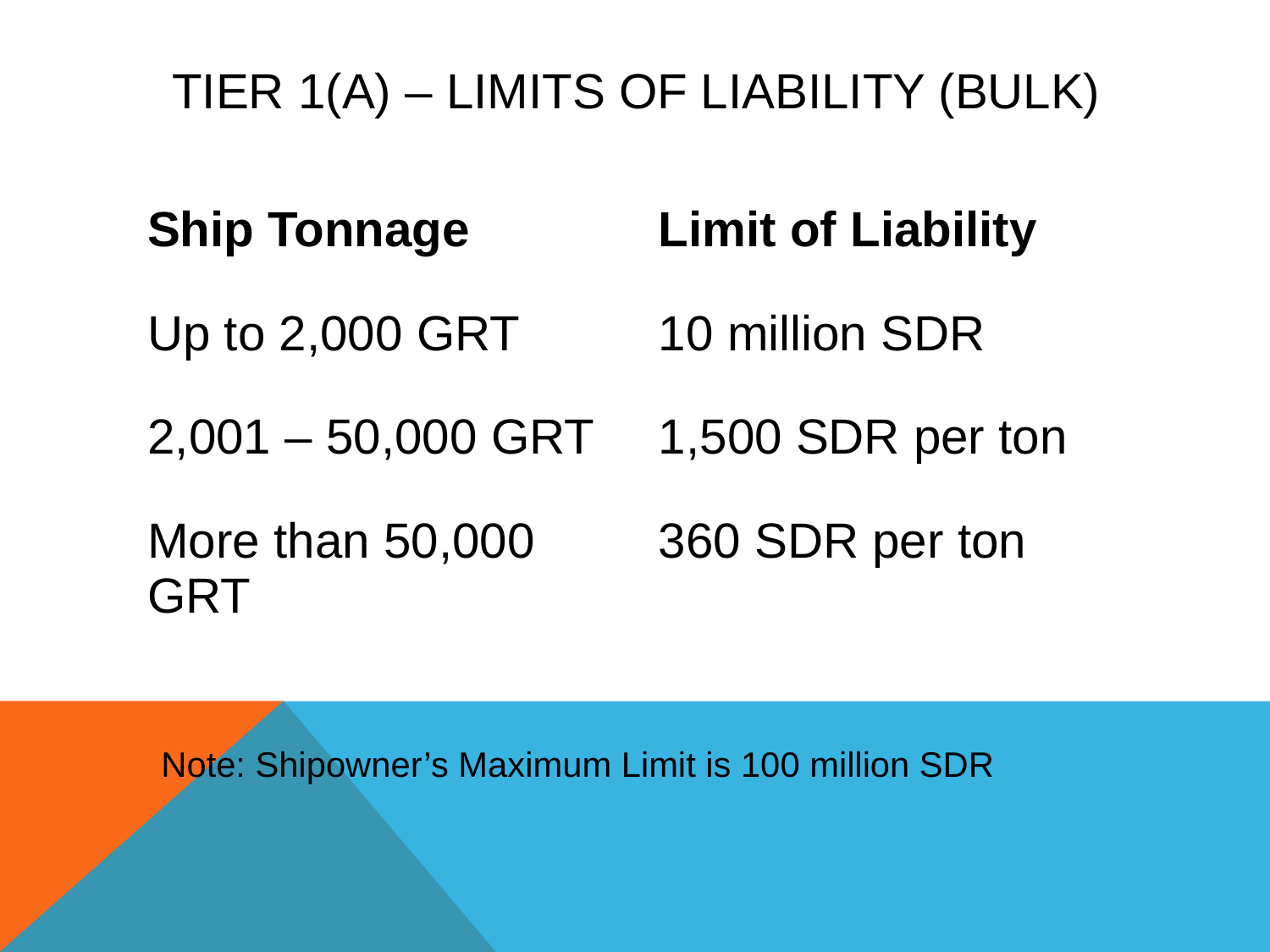

# TIER 1(A) – LIMITS OF LIABILITY (BULK)
| Ship Tonnage | Limit of Liability |
| --- | --- |
| Up to 2,000 GRT | 10 million SDR |
| 2,001 – 50,000 GRT | 1,500 SDR per ton |
| More than 50,000 GRT | 360 SDR per ton |
Note: Shipowner’s Maximum Limit is 100 million SDR